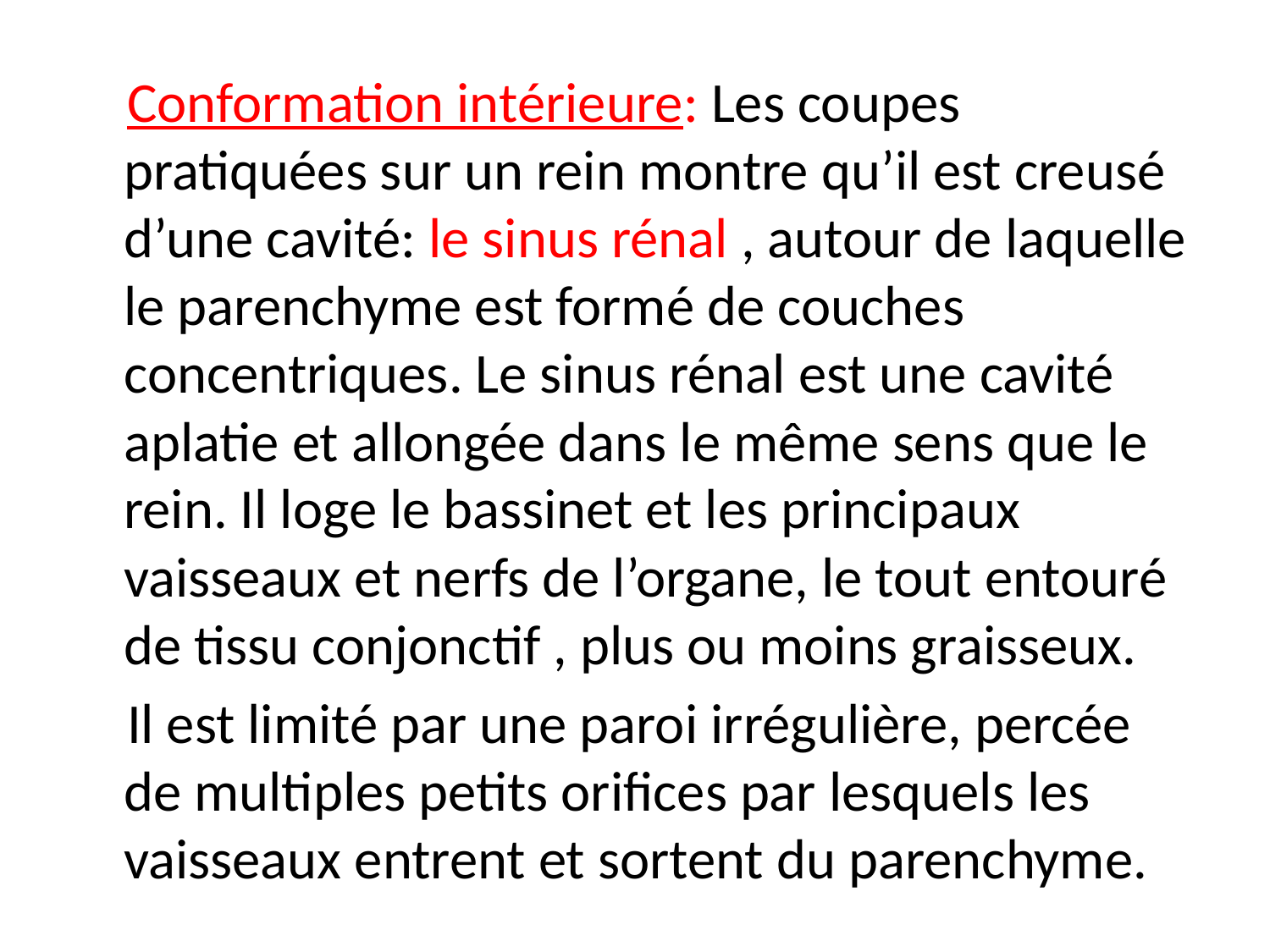

#
    Conformation intérieure: Les coupes pratiquées sur un rein montre qu’il est creusé d’une cavité: le sinus rénal , autour de laquelle le parenchyme est formé de couches concentriques. Le sinus rénal est une cavité aplatie et allongée dans le même sens que le rein. Il loge le bassinet et les principaux vaisseaux et nerfs de l’organe, le tout entouré de tissu conjonctif , plus ou moins graisseux.
    Il est limité par une paroi irrégulière, percée de multiples petits orifices par lesquels les vaisseaux entrent et sortent du parenchyme.